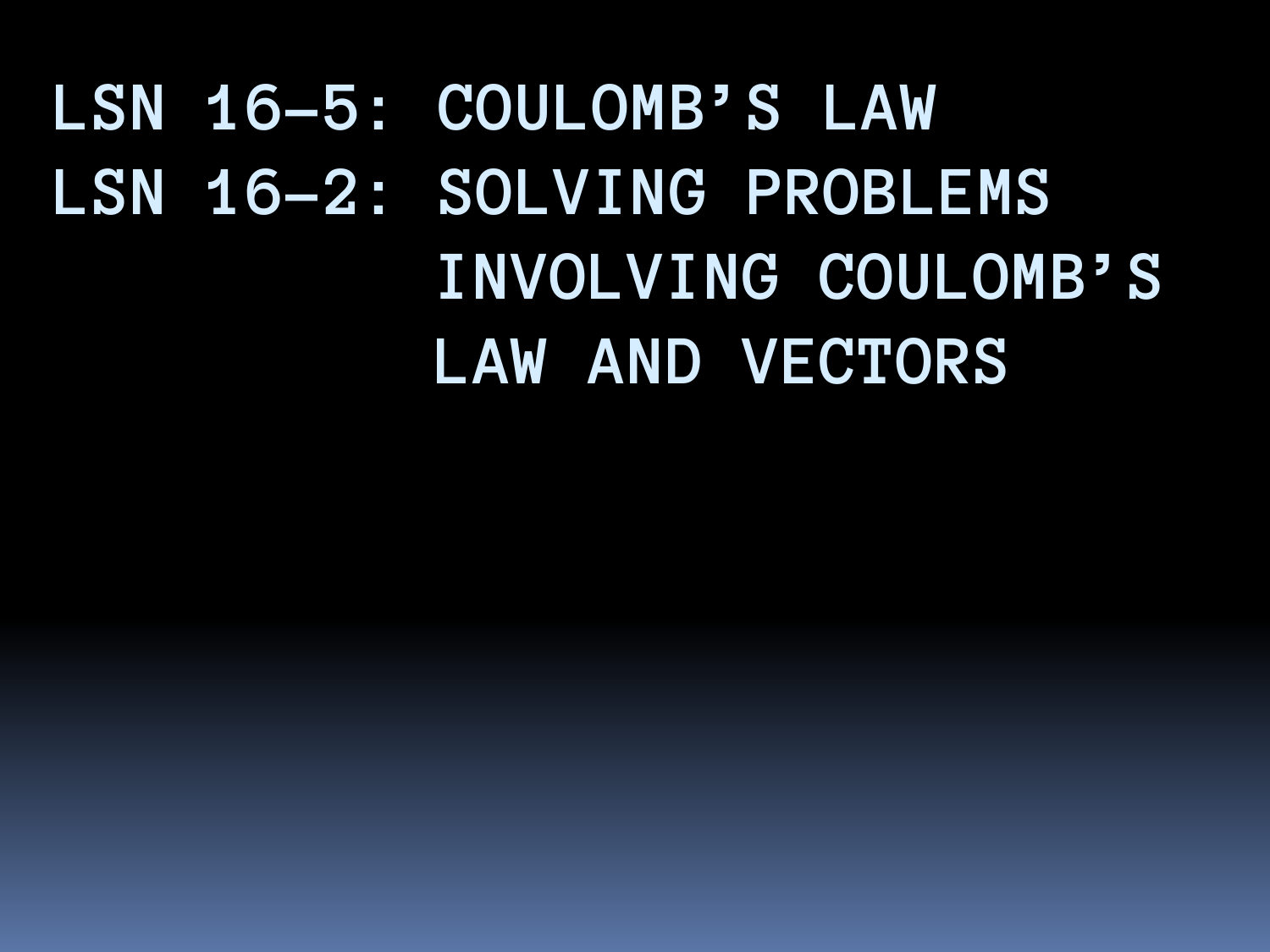

# Lsn 16-5: Coulomb’s Law Lsn 16-2: Solving Problems 				involving Coulomb’s 			law and vectors